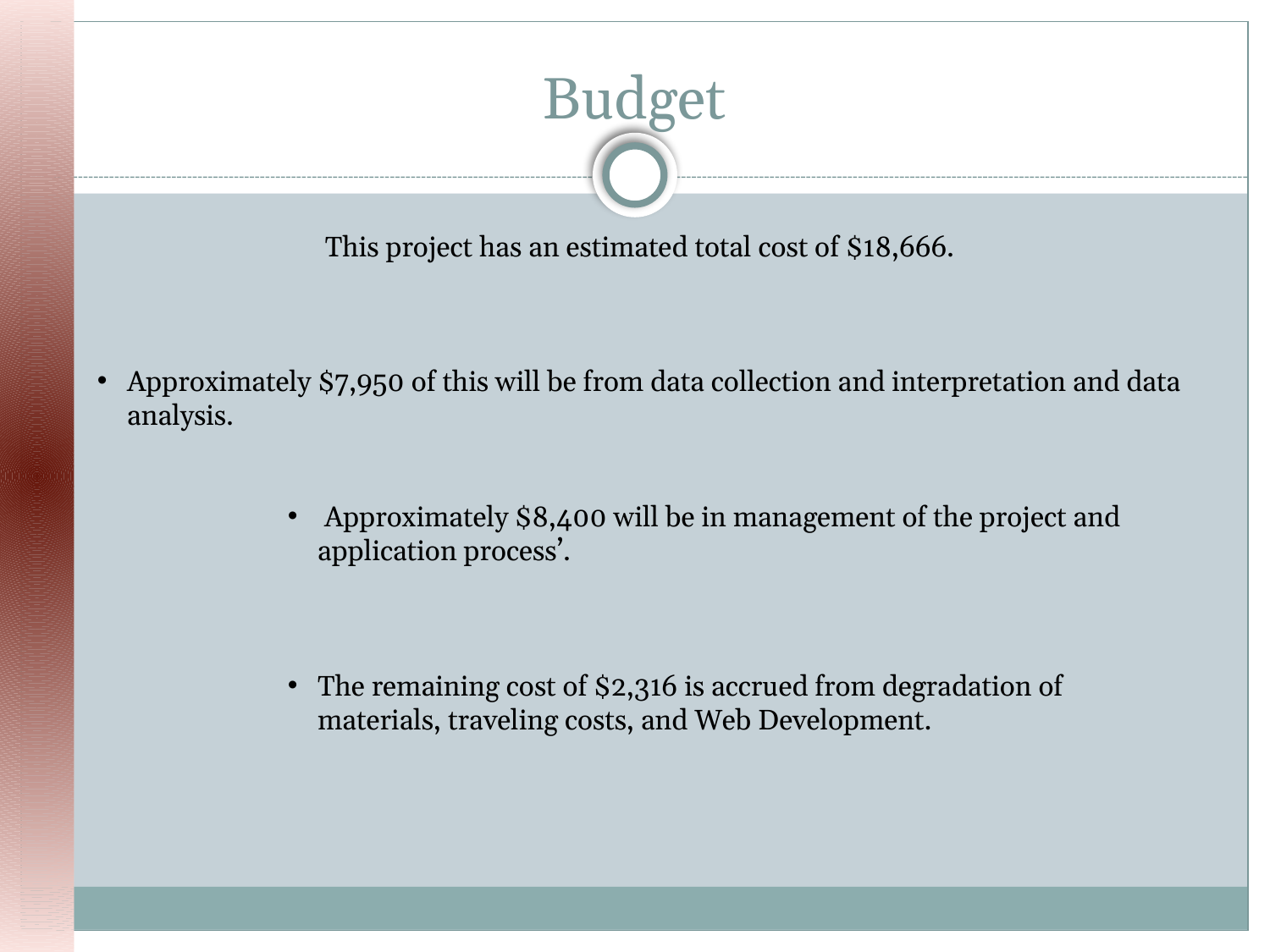

# Budget
This project has an estimated total cost of $18,666.

Approximately $7,950 of this will be from data collection and interpretation and data analysis.

 Approximately $8,400 will be in management of the project and application process’.

The remaining cost of $2,316 is accrued from degradation of materials, traveling costs, and Web Development.